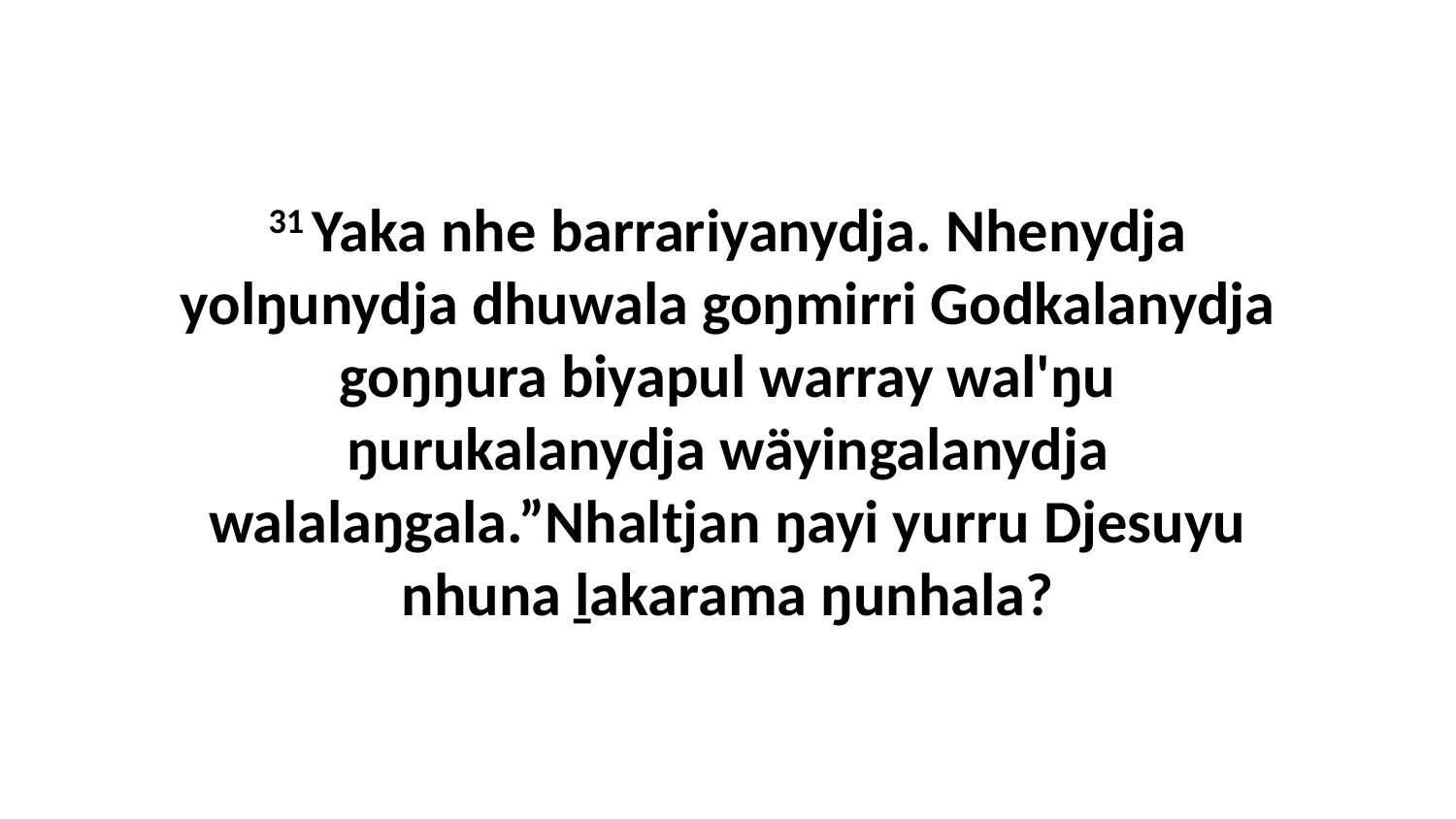

31 Yaka nhe barrariyanydja. Nhenydja yolŋunydja dhuwala goŋmirri Godkalanydja goŋŋura biyapul warray wal'ŋu ŋurukalanydja wäyingalanydja walalaŋgala.”Nhaltjan ŋayi yurru Djesuyu nhuna ḻakarama ŋunhala?